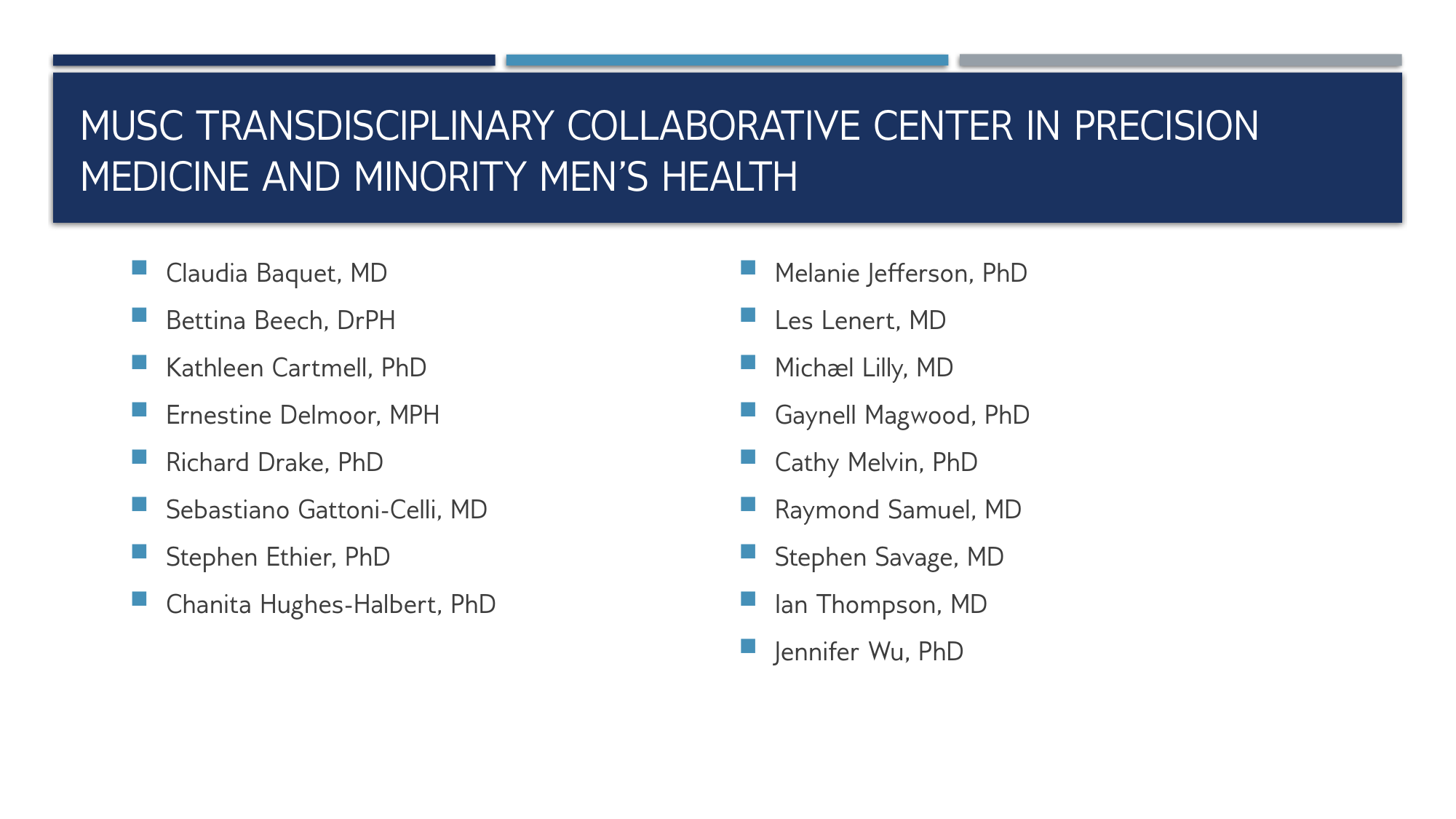

# Musc transdisciplinary collaborative center in precision medicine and minority men’s health
Claudia Baquet, MD
Bettina Beech, DrPH
Kathleen Cartmell, PhD
Ernestine Delmoor, MPH
Richard Drake, PhD
Sebastiano Gattoni-Celli, MD
Stephen Ethier, PhD
Chanita Hughes-Halbert, PhD

Melanie Jefferson, PhD
Les Lenert, MD
Michael Lilly, MD
Gaynell Magwood, PhD
Cathy Melvin, PhD
Raymond Samuel, MD
Stephen Savage, MD
Ian Thompson, MD
Jennifer Wu, PhD